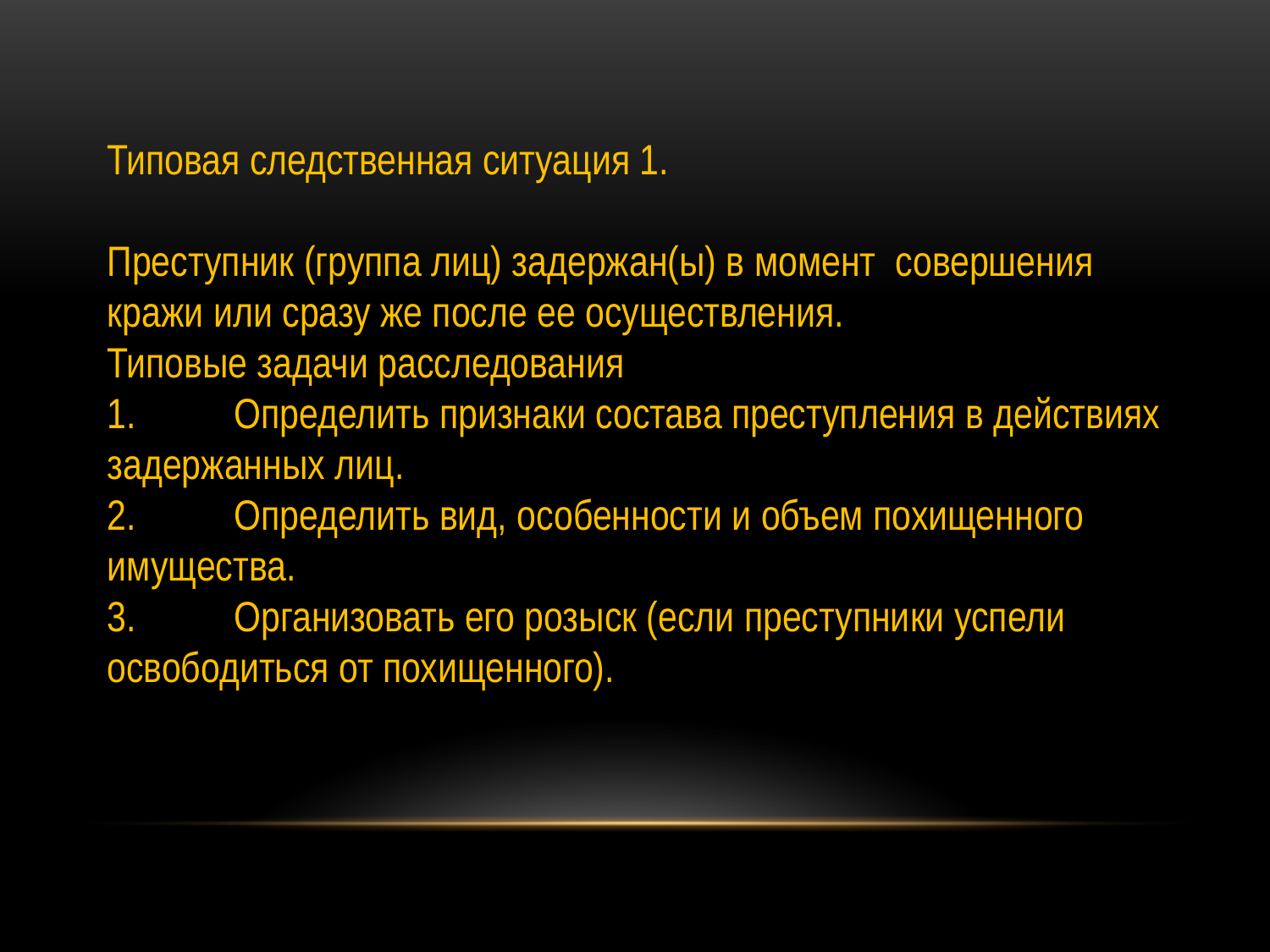

Типовая следственная ситуация 1.

Преступник (группа лиц) задержан(ы) в момент  совершения кражи или сразу же после ее осуществления.
Типовые задачи расследования
1.	Определить признаки состава преступления в действиях задержанных лиц.
2.	Определить вид, особенности и объем похищенного имущества.
3.	Организовать его розыск (если преступники успели освободиться от похищенного).